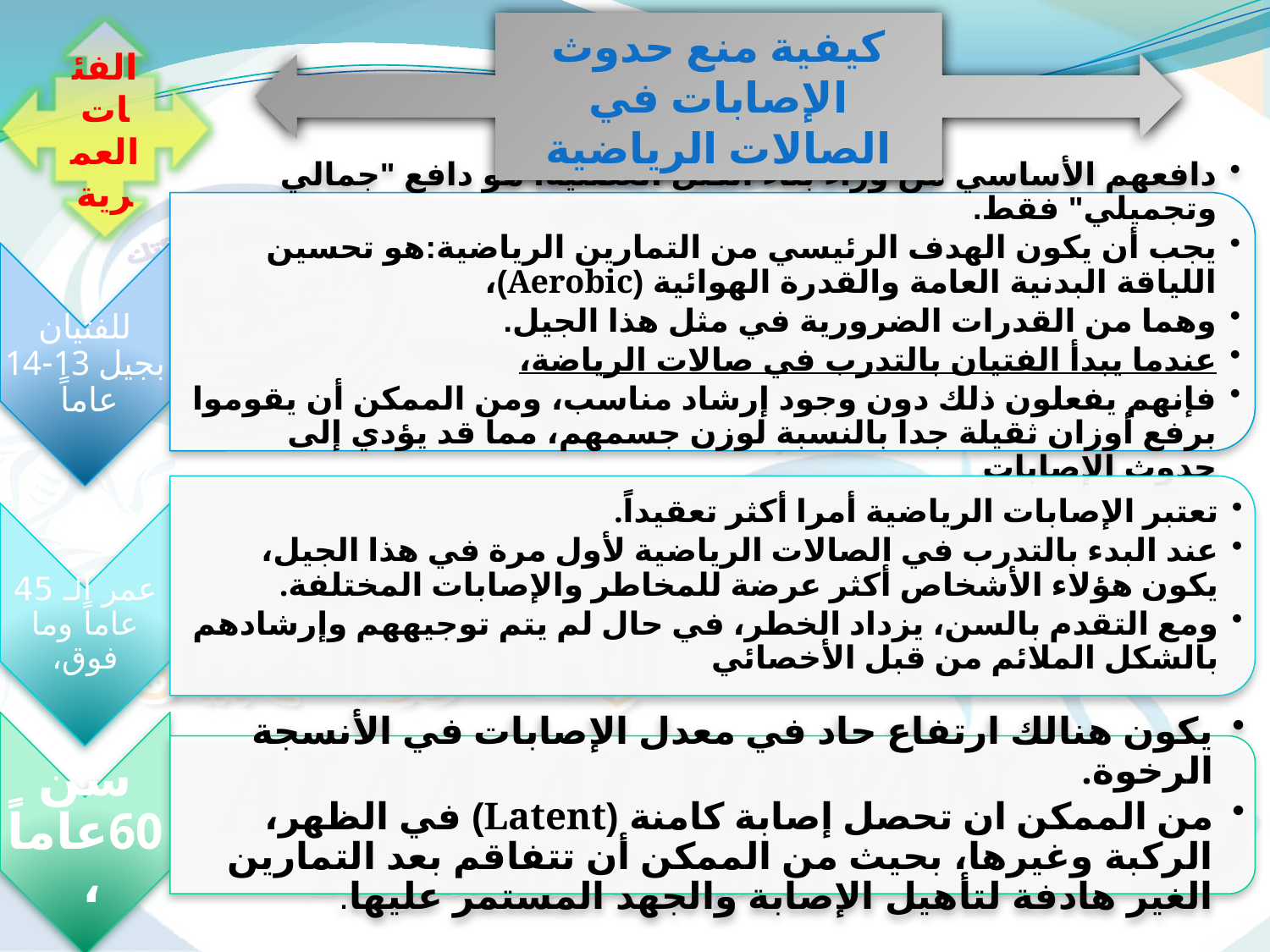

كيفية منع حدوث الإصابات في الصالات الرياضية
الفئات العمرية
للفتيان بجيل 13-14 عاماً
دافعهم الأساسي من وراء بناء الكتل العضلية، هو دافع "جمالي وتجميلي" فقط.
يجب أن يكون الهدف الرئيسي من التمارين الرياضية:هو تحسين اللياقة البدنية العامة والقدرة الهوائية (Aerobic)،
وهما من القدرات الضرورية في مثل هذا الجيل.
عندما يبدأ الفتيان بالتدرب في صالات الرياضة،
فإنهم يفعلون ذلك دون وجود إرشاد مناسب، ومن الممكن أن يقوموا برفع أوزان ثقيلة جدا بالنسبة لوزن جسمهم، مما قد يؤدي إلى حدوث الإصابات
عمر الـ 45 عاماً وما فوق،
تعتبر الإصابات الرياضية أمرا أكثر تعقيداً.
عند البدء بالتدرب في الصالات الرياضية لأول مرة في هذا الجيل، يكون هؤلاء الأشخاص أكثر عرضة للمخاطر والإصابات المختلفة.
ومع التقدم بالسن، يزداد الخطر، في حال لم يتم توجيههم وإرشادهم بالشكل الملائم من قبل الأخصائي
سن 60عاماً،
يكون هنالك ارتفاع حاد في معدل الإصابات في الأنسجة الرخوة.
من الممكن ان تحصل إصابة كامنة (Latent) في الظهر، الركبة وغيرها، بحيث من الممكن أن تتفاقم بعد التمارين الغير هادفة لتأهيل الإصابة والجهد المستمر عليها.